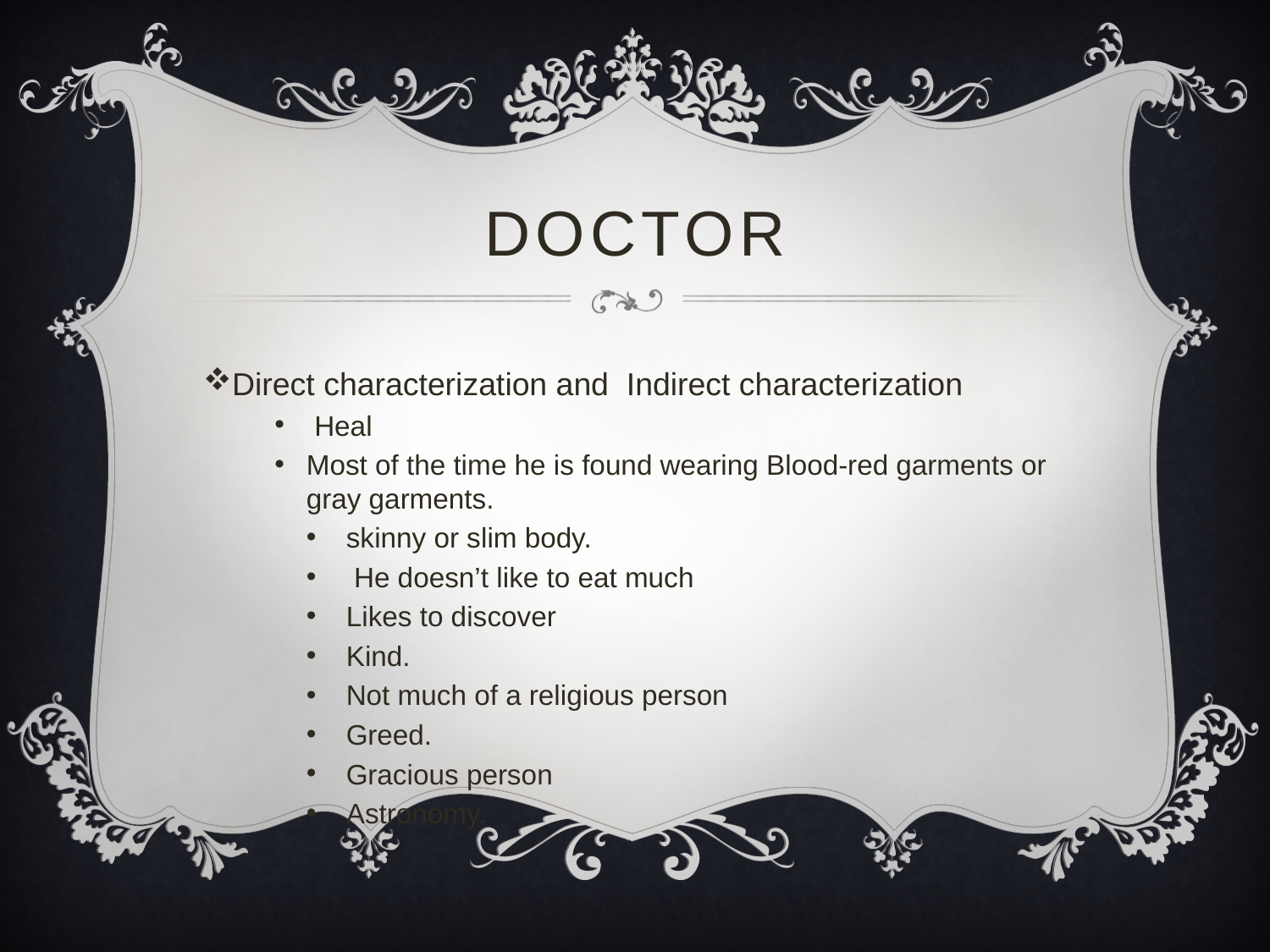

# Doctor
Direct characterization and  Indirect characterization
 Heal
Most of the time he is found wearing Blood-red garments or gray garments.
skinny or slim body.
 He doesn’t like to eat much
Likes to discover
Kind.
Not much of a religious person
Greed.
Gracious person
Astronomy.